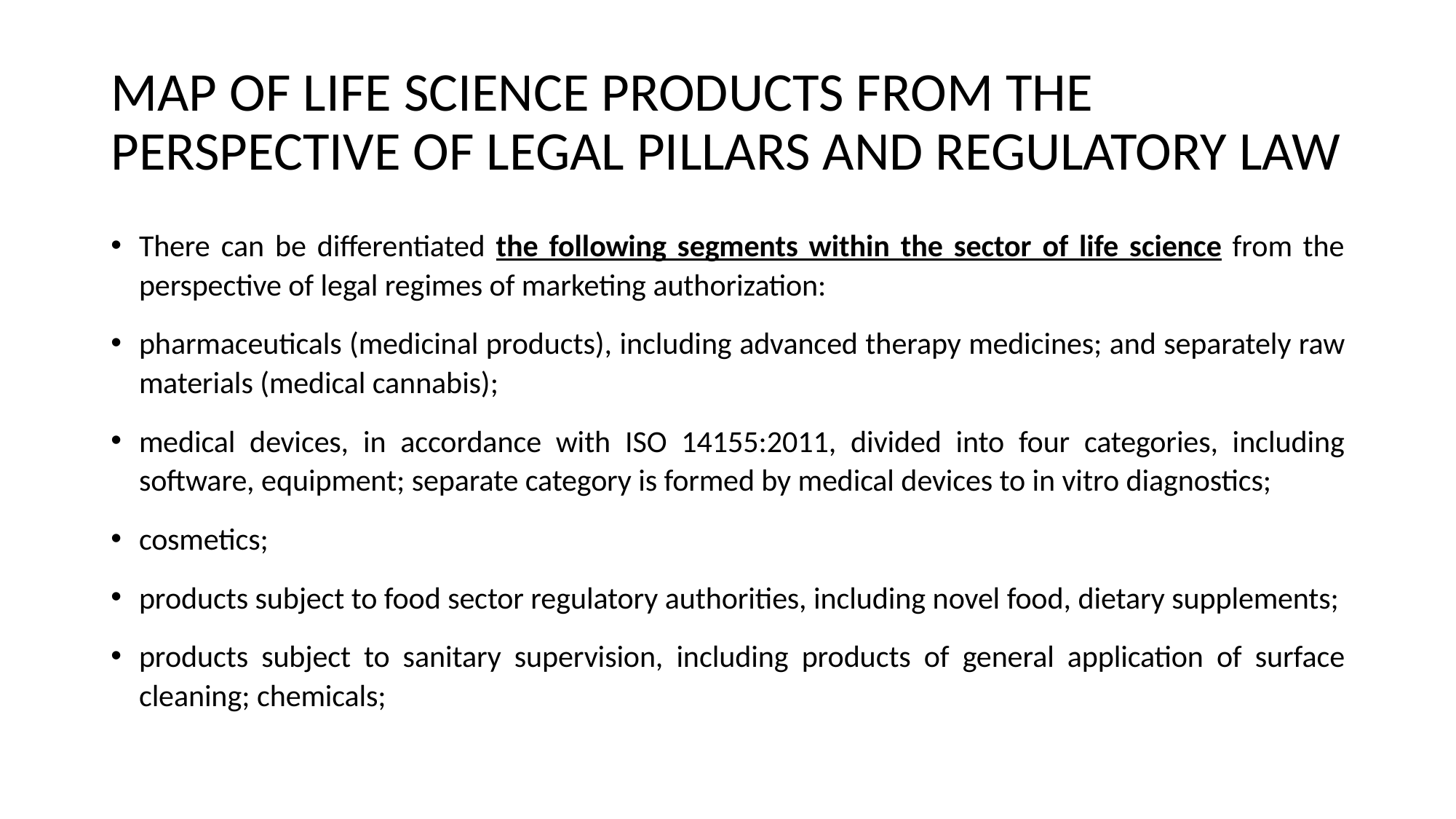

# MAP OF LIFE SCIENCE PRODUCTS FROM THE PERSPECTIVE OF LEGAL PILLARS AND REGULATORY LAW
There can be differentiated the following segments within the sector of life science from the perspective of legal regimes of marketing authorization:
pharmaceuticals (medicinal products), including advanced therapy medicines; and separately raw materials (medical cannabis);
medical devices, in accordance with ISO 14155:2011, divided into four categories, including software, equipment; separate category is formed by medical devices to in vitro diagnostics;
cosmetics;
products subject to food sector regulatory authorities, including novel food, dietary supplements;
products subject to sanitary supervision, including products of general application of surface cleaning; chemicals;